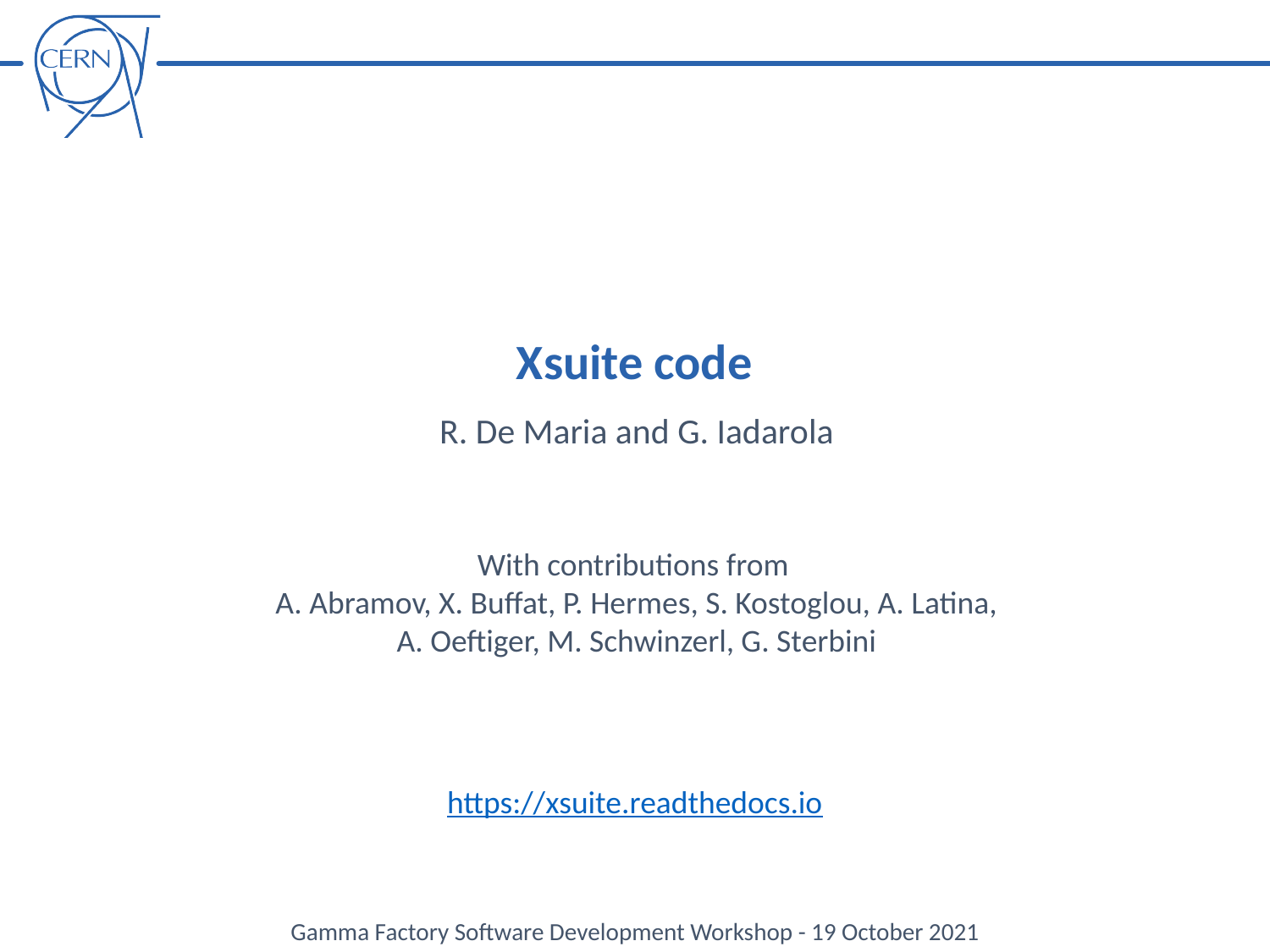

Xsuite code
R. De Maria and G. Iadarola

With contributions from
A. Abramov, X. Buffat, P. Hermes, S. Kostoglou, A. Latina,
A. Oeftiger, M. Schwinzerl, G. Sterbini

https://xsuite.readthedocs.io
Gamma Factory Software Development Workshop - 19 October 2021